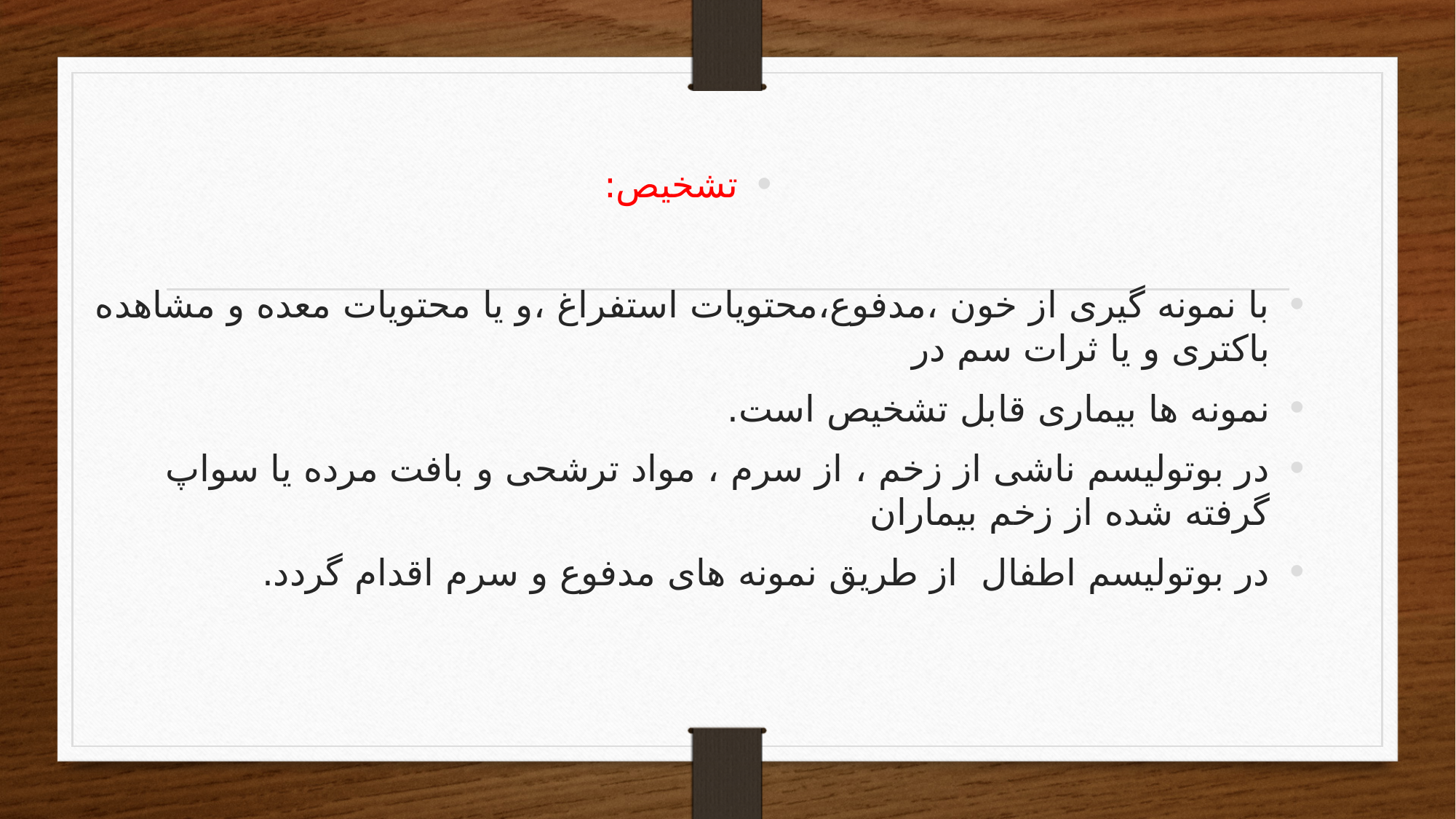

تشخیص:

با نمونه گیری از خون ،مدفوع،محتویات استفراغ ،و یا محتویات معده و مشاهده باکتری و یا ثرات سم در
نمونه ها بیماری قابل تشخیص است.
در بوتولیسم ناشی از زخم ، از سرم ، مواد ترشحی و بافت مرده یا سواپ گرفته شده از زخم بیماران
در بوتولیسم اطفال  از طریق نمونه های مدفوع و سرم اقدام گردد.